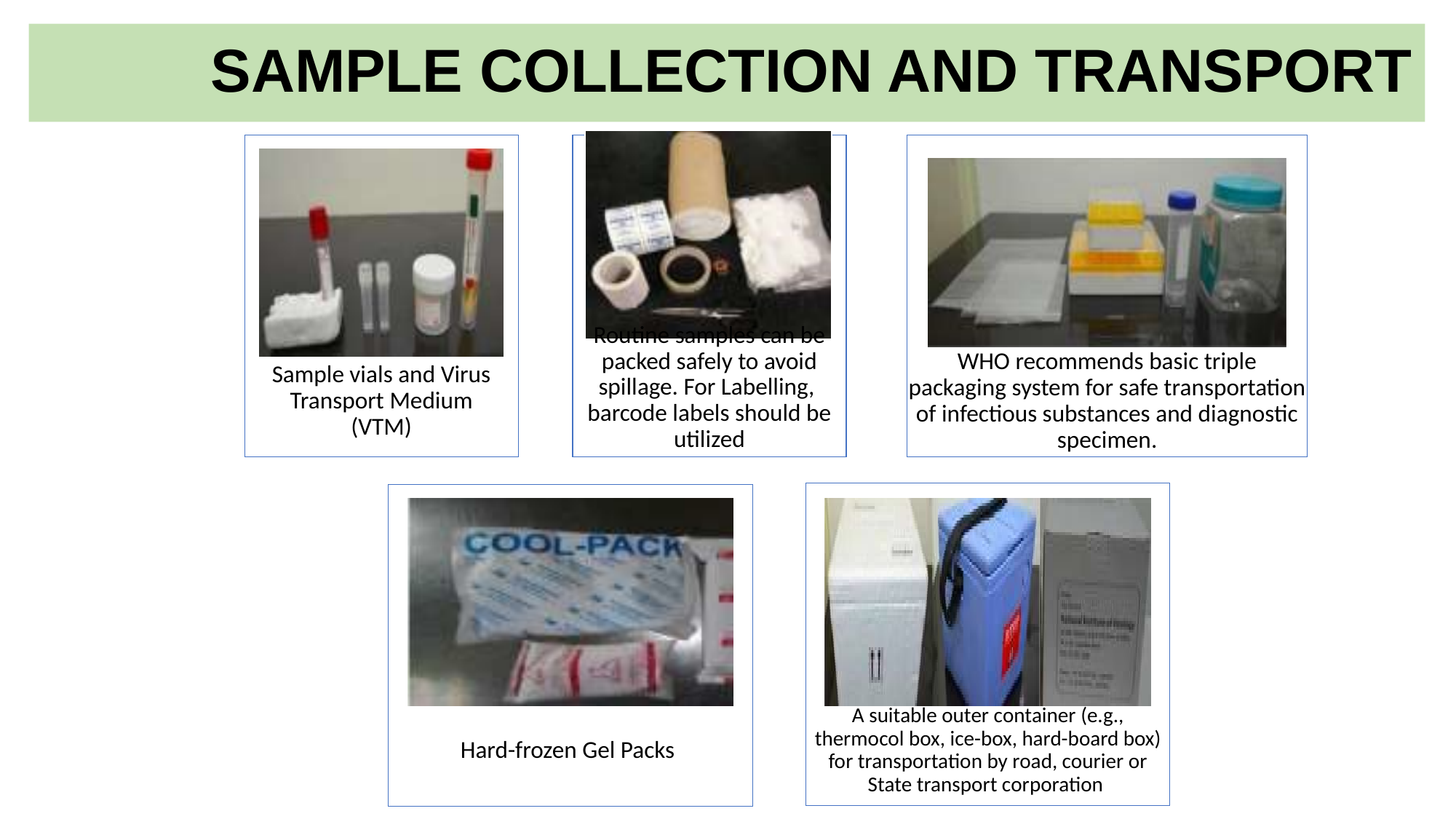

# SAMPLE COLLECTION AND TRANSPORT
Sample vials and Virus Transport Medium (VTM)
Routine samples can be packed safely to avoid spillage. For Labelling,  barcode labels should be utilized
WHO recommends basic triple packaging system for safe transportation of infectious substances and diagnostic specimen.
Hard-frozen Gel Packs
A suitable outer container (e.g., thermocol box, ice-box, hard-board box) for transportation by road, courier or State transport corporation